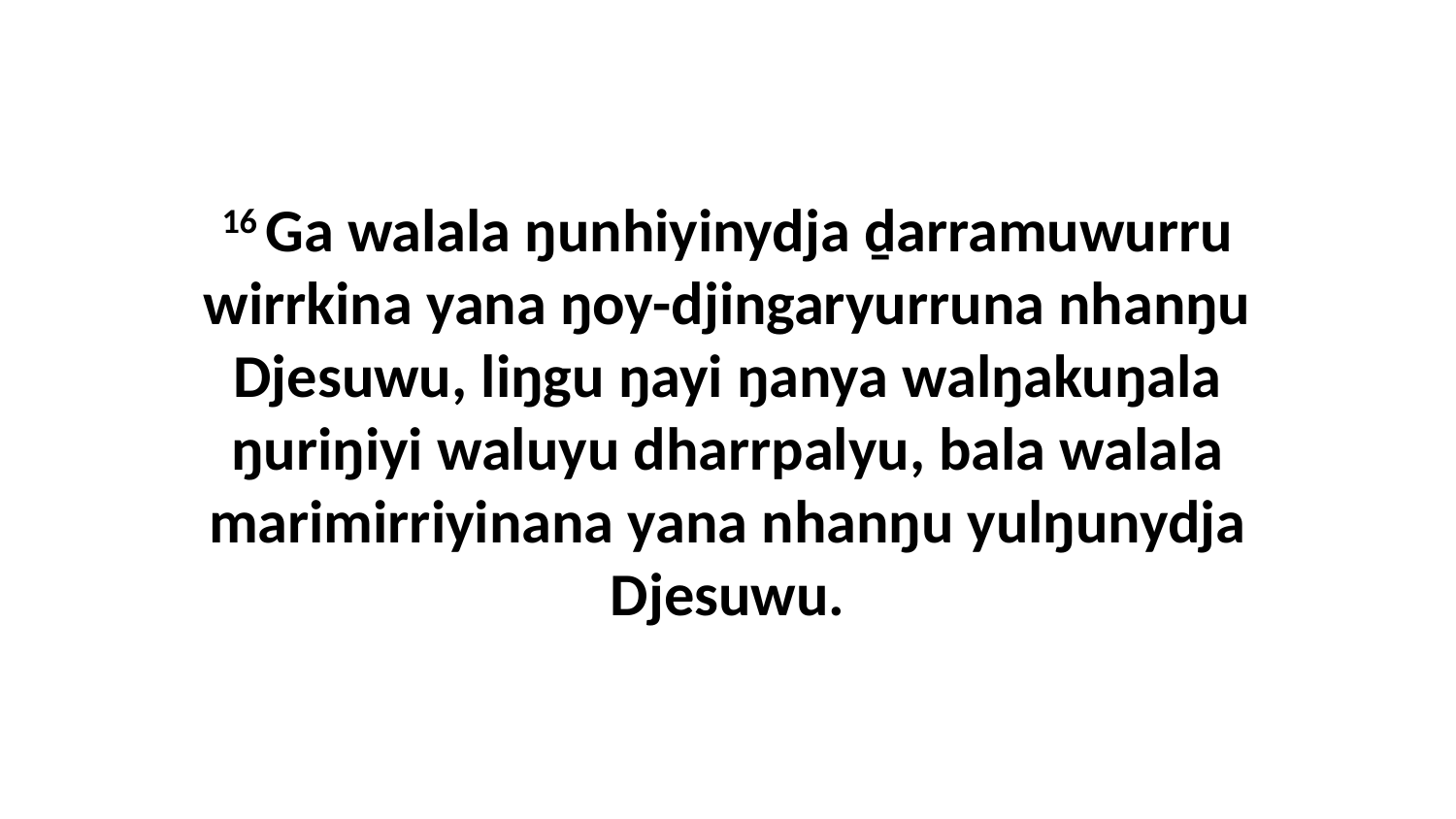

16 Ga walala ŋunhiyinydja ḏarramuwurru wirrkina yana ŋoy-djingaryurruna nhanŋu Djesuwu, liŋgu ŋayi ŋanya walŋakuŋala ŋuriŋiyi waluyu dharrpalyu, bala walala marimirriyinana yana nhanŋu yulŋunydja Djesuwu.